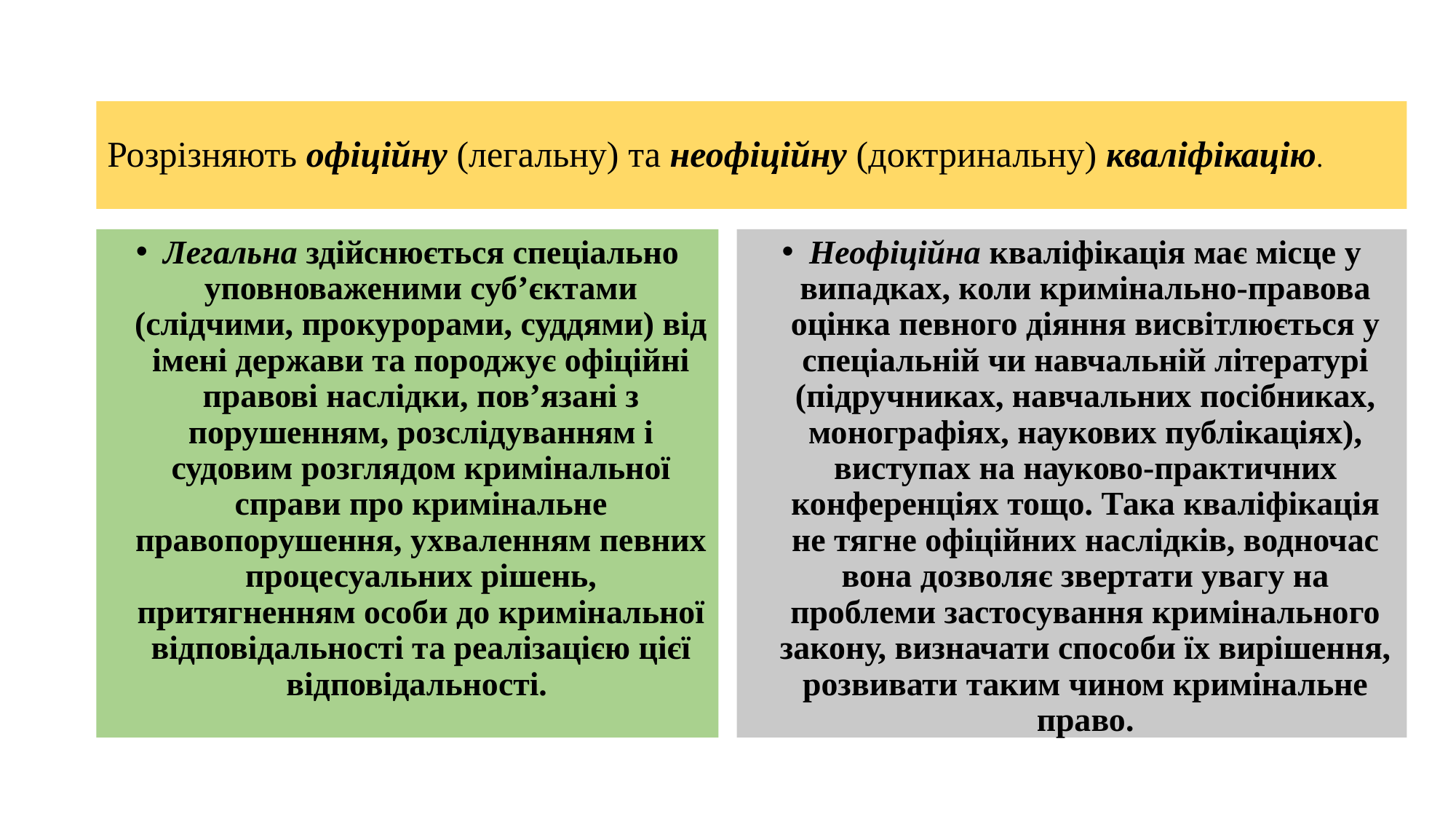

# Розрізняють офіційну (легальну) та неофіційну (доктринальну) кваліфікацію.
Легальна здійснюється спеціально уповноваженими суб’єктами (слідчими, прокурорами, суддями) від імені держави та породжує офіційні правові наслідки, пов’язані з порушенням, розслідуванням і судовим розглядом кримінальної справи про кримінальне правопорушення, ухваленням певних процесуальних рішень, притягненням особи до кримінальної відповідальності та реалізацією цієї відповідальності.
Неофіційна кваліфікація має місце у випадках, коли кримінально-правова оцінка певного діяння висвітлюється у спеціальній чи навчальній літературі (підручниках, навчальних посібниках, монографіях, наукових публікаціях), виступах на науково-практичних конференціях тощо. Така кваліфікація не тягне офіційних наслідків, водночас вона дозволяє звертати увагу на проблеми застосування кримінального закону, визначати способи їх вирішення, розвивати таким чином кримінальне право.